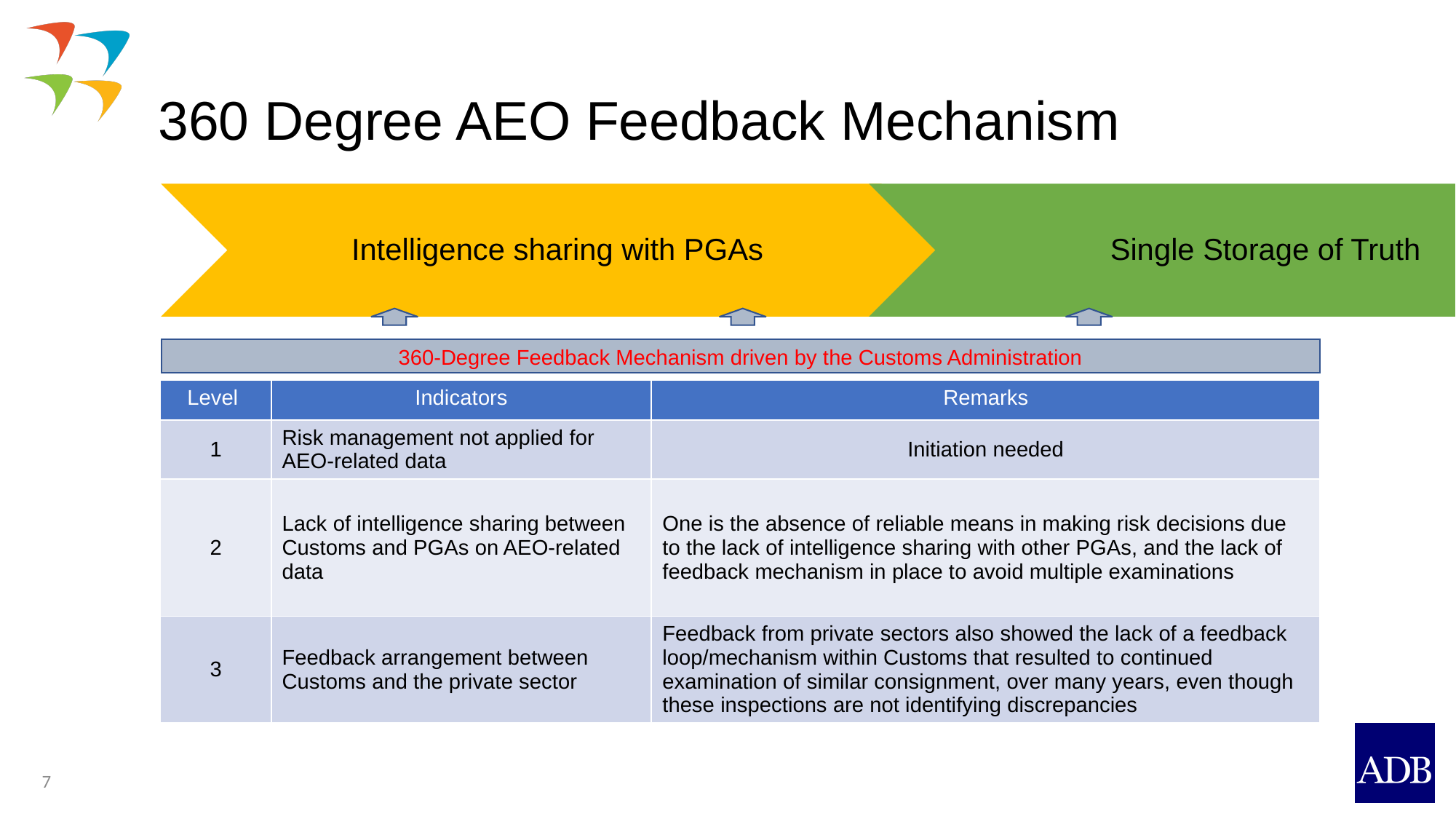

# 360 Degree AEO Feedback Mechanism
Intelligence sharing with PGAs
Single Storage of Truth
Customs Integrated Risk Management Portal

360-Degree Feedback Mechanism driven by the Customs Administration
| Level | Indicators | Remarks |
| --- | --- | --- |
| 1 | Risk management not applied for AEO-related data | Initiation needed |
| 2 | Lack of intelligence sharing between Customs and PGAs on AEO-related data | One is the absence of reliable means in making risk decisions due to the lack of intelligence sharing with other PGAs, and the lack of feedback mechanism in place to avoid multiple examinations |
| 3 | Feedback arrangement between Customs and the private sector | Feedback from private sectors also showed the lack of a feedback loop/mechanism within Customs that resulted to continued examination of similar consignment, over many years, even though these inspections are not identifying discrepancies |
7